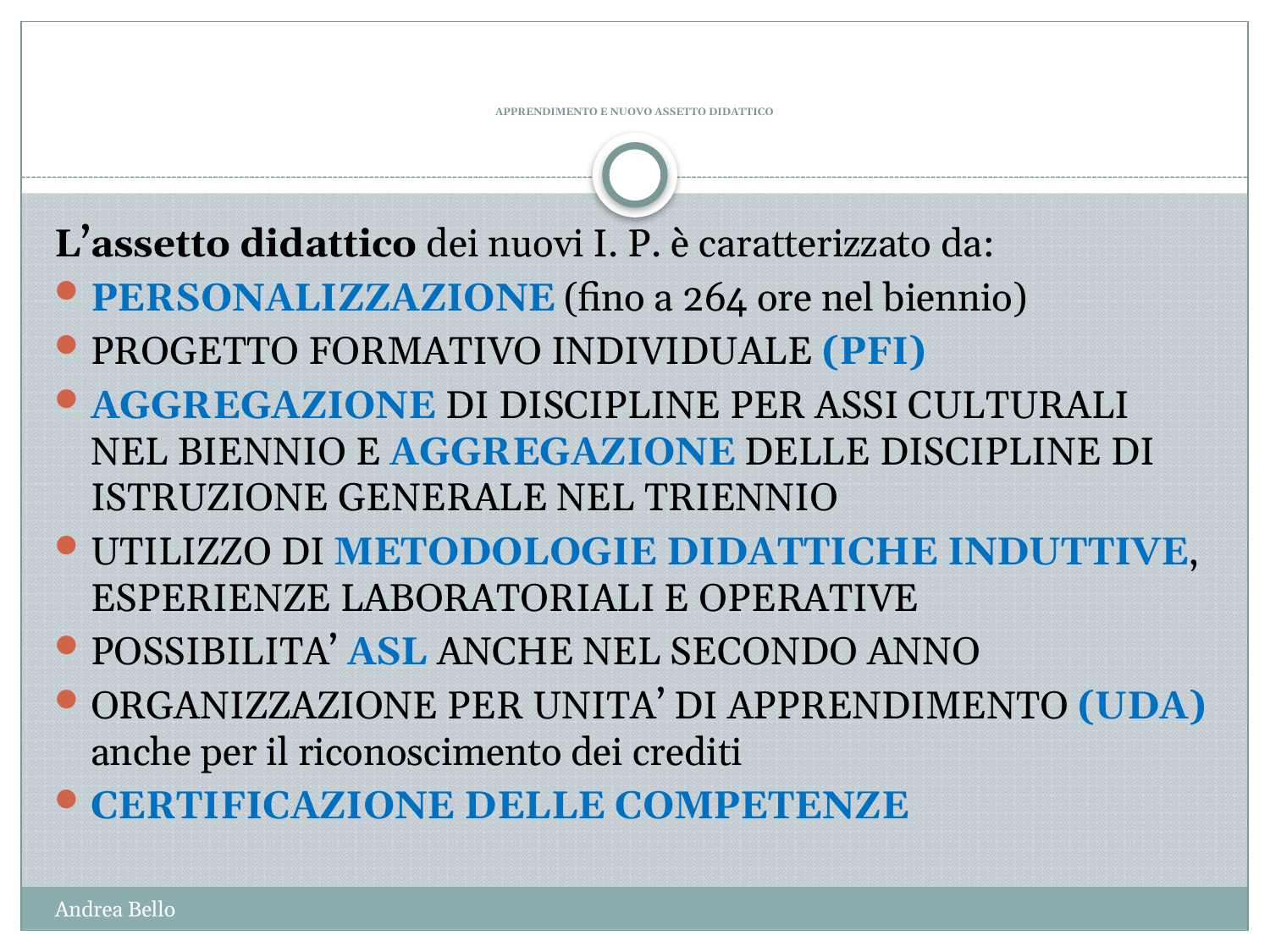

# APPRENDIMENTO E NUOVO ASSETTO DIDATTICO
L’assetto didattico dei nuovi I. P. è caratterizzato da:
PERSONALIZZAZIONE (fino a 264 ore nel biennio)
PROGETTO FORMATIVO INDIVIDUALE (PFI)
AGGREGAZIONE DI DISCIPLINE PER ASSI CULTURALI NEL BIENNIO E AGGREGAZIONE DELLE DISCIPLINE DI ISTRUZIONE GENERALE NEL TRIENNIO
UTILIZZO DI METODOLOGIE DIDATTICHE INDUTTIVE, ESPERIENZE LABORATORIALI E OPERATIVE
POSSIBILITA’ ASL ANCHE NEL SECONDO ANNO
ORGANIZZAZIONE PER UNITA’ DI APPRENDIMENTO (UDA) anche per il riconoscimento dei crediti
CERTIFICAZIONE DELLE COMPETENZE

Andrea Bello